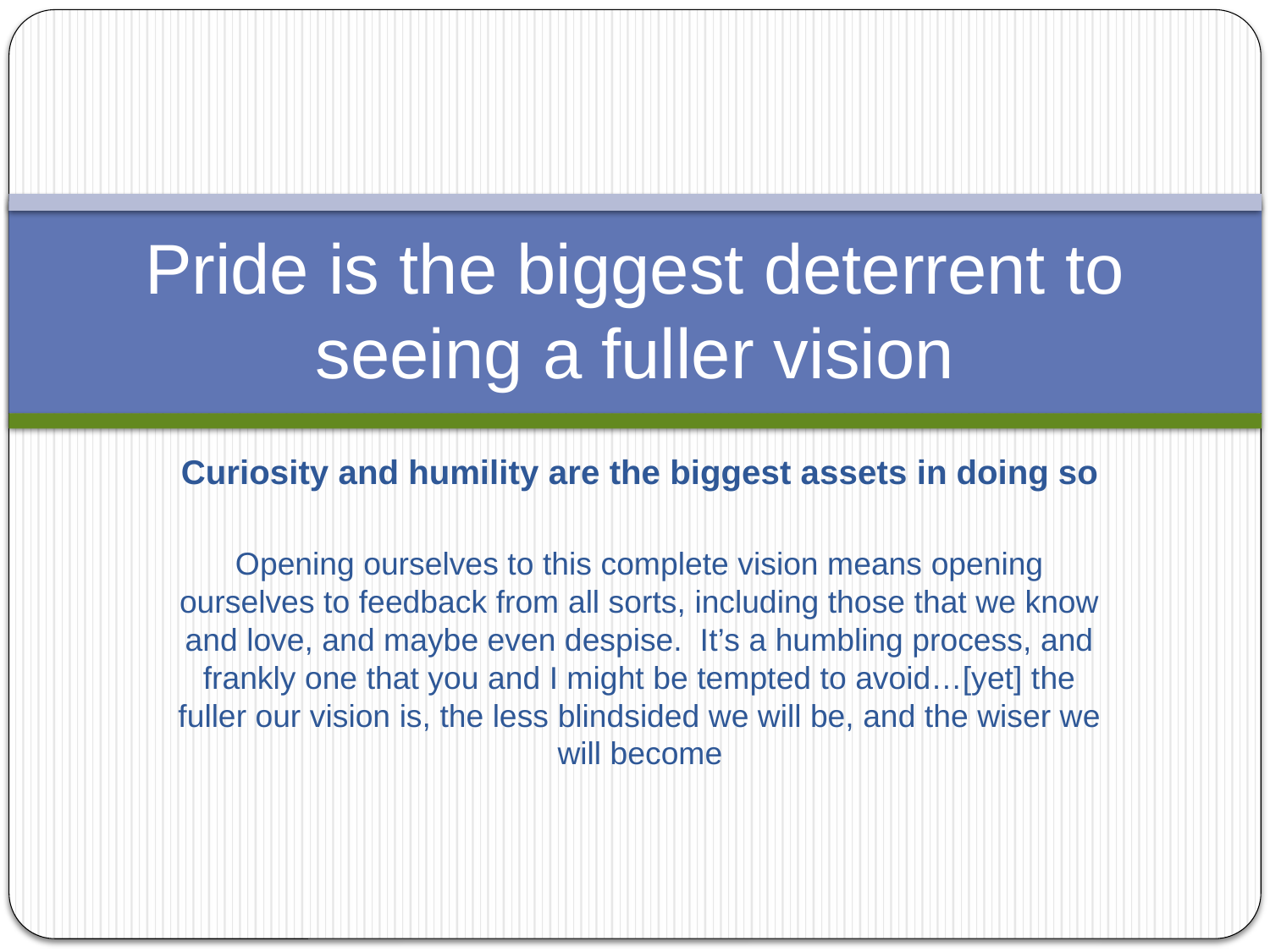

# Pride is the biggest deterrent to seeing a fuller vision
Curiosity and humility are the biggest assets in doing so

Opening ourselves to this complete vision means opening ourselves to feedback from all sorts, including those that we know and love, and maybe even despise.  It’s a humbling process, and frankly one that you and I might be tempted to avoid…[yet] the fuller our vision is, the less blindsided we will be, and the wiser we will become